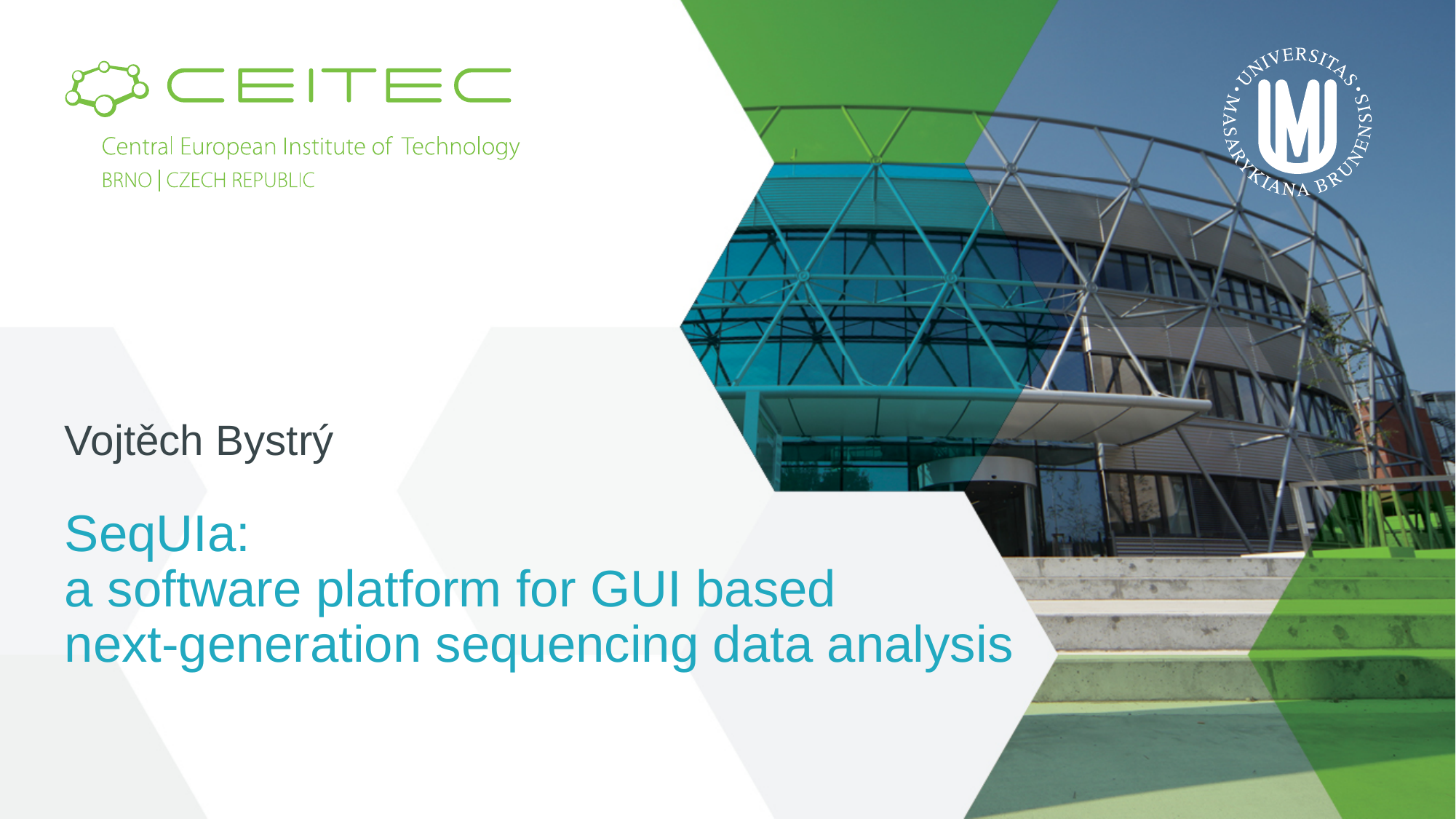

Vojtěch Bystrý
# SeqUIa: a software platform for GUI based next-generation sequencing data analysis